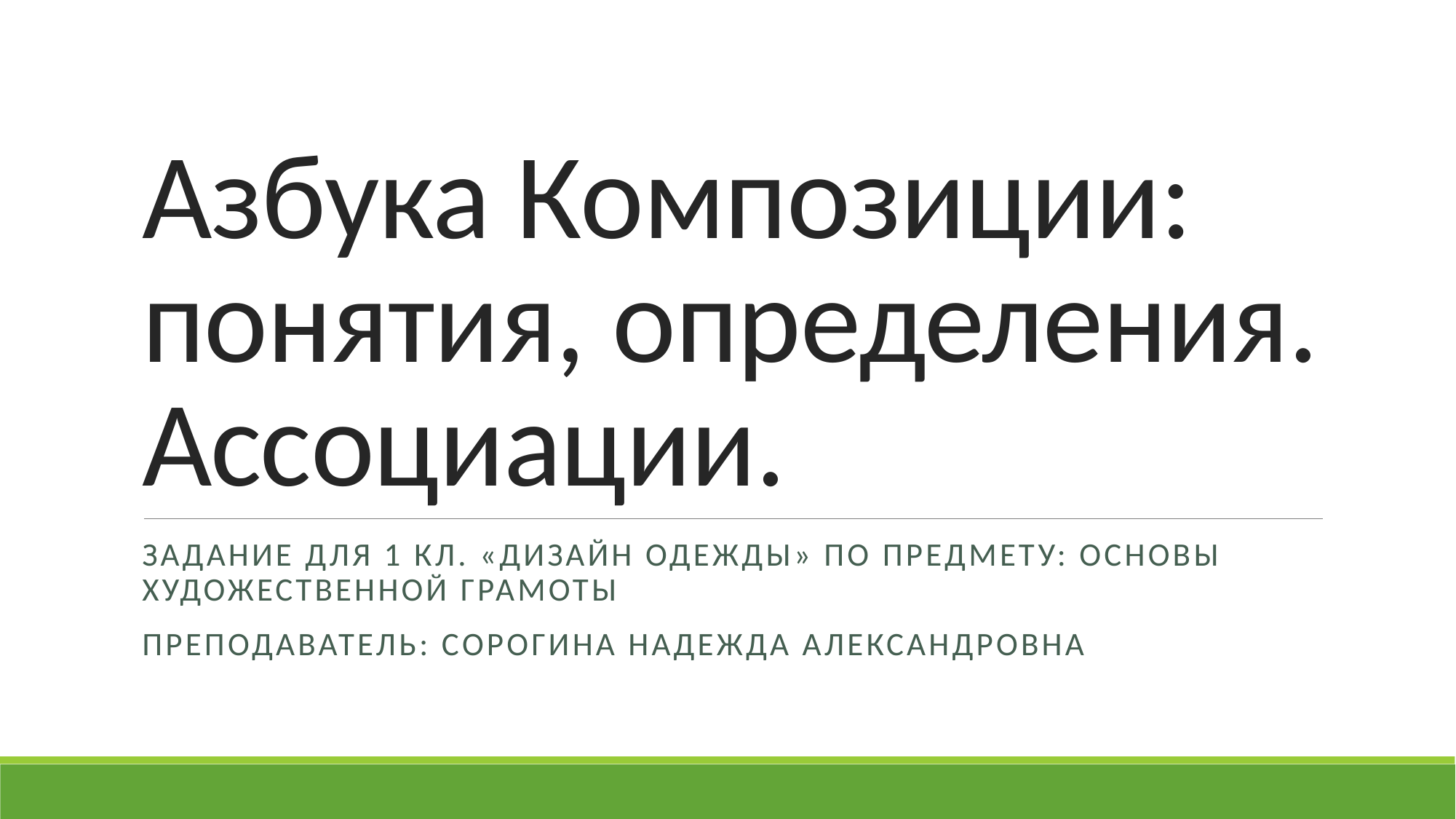

# Азбука Композиции: понятия, определения. Ассоциации.
Задание для 1 кл. «Дизайн одежды» по предмету: Основы художественной грамоты
Преподаватель: Сорогина Надежда Александровна